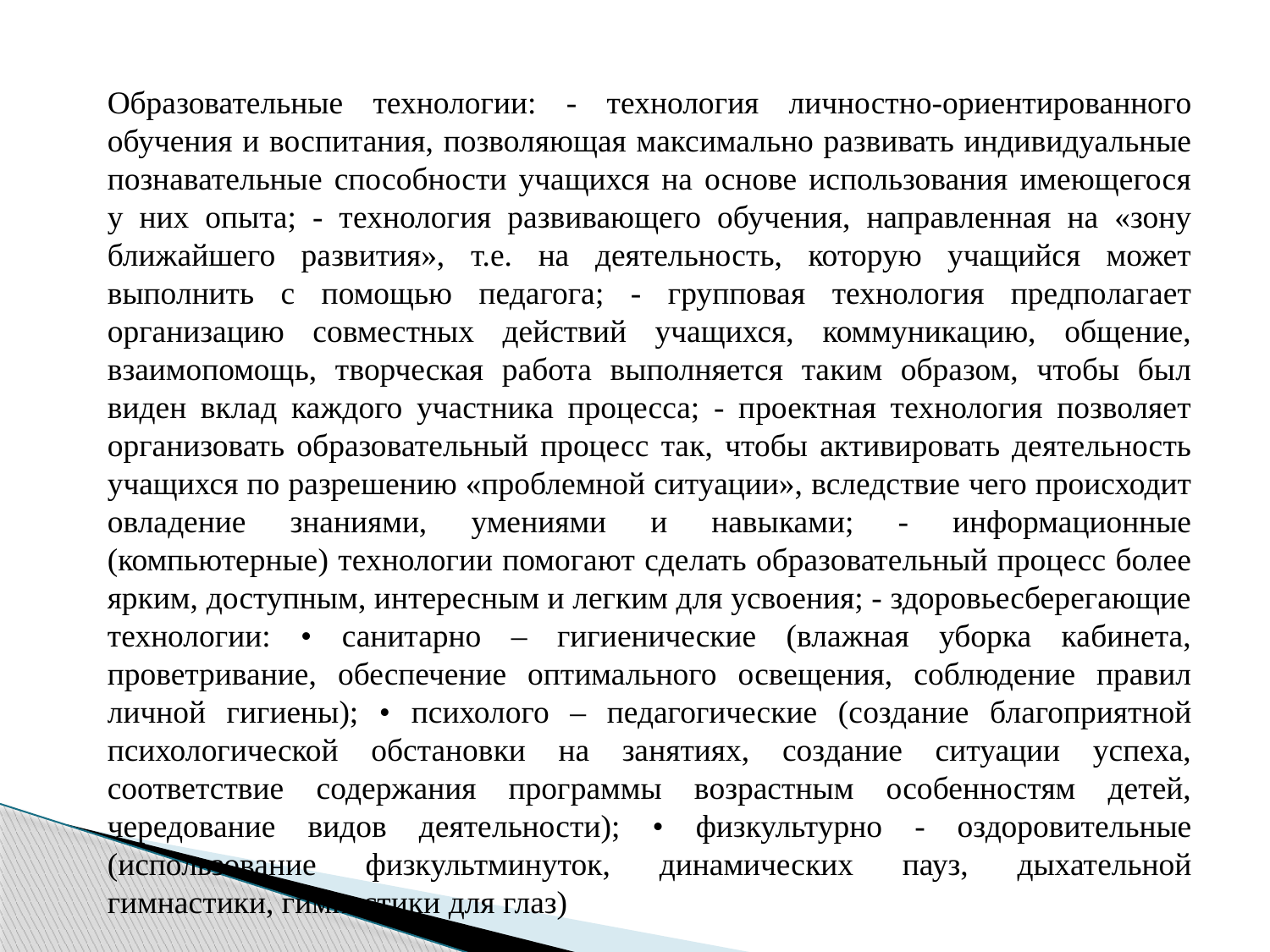

Образовательные технологии: - технология личностно-ориентированного обучения и воспитания, позволяющая максимально развивать индивидуальные познавательные способности учащихся на основе использования имеющегося у них опыта; - технология развивающего обучения, направленная на «зону ближайшего развития», т.е. на деятельность, которую учащийся может выполнить с помощью педагога; - групповая технология предполагает организацию совместных действий учащихся, коммуникацию, общение, взаимопомощь, творческая работа выполняется таким образом, чтобы был виден вклад каждого участника процесса; - проектная технология позволяет организовать образовательный процесс так, чтобы активировать деятельность учащихся по разрешению «проблемной ситуации», вследствие чего происходит овладение знаниями, умениями и навыками; - информационные (компьютерные) технологии помогают сделать образовательный процесс более ярким, доступным, интересным и легким для усвоения; - здоровьесберегающие технологии: • санитарно – гигиенические (влажная уборка кабинета, проветривание, обеспечение оптимального освещения, соблюдение правил личной гигиены); • психолого – педагогические (создание благоприятной психологической обстановки на занятиях, создание ситуации успеха, соответствие содержания программы возрастным особенностям детей, чередование видов деятельности); • физкультурно - оздоровительные (использование физкультминуток, динамических пауз, дыхательной гимнастики, гимнастики для глаз)